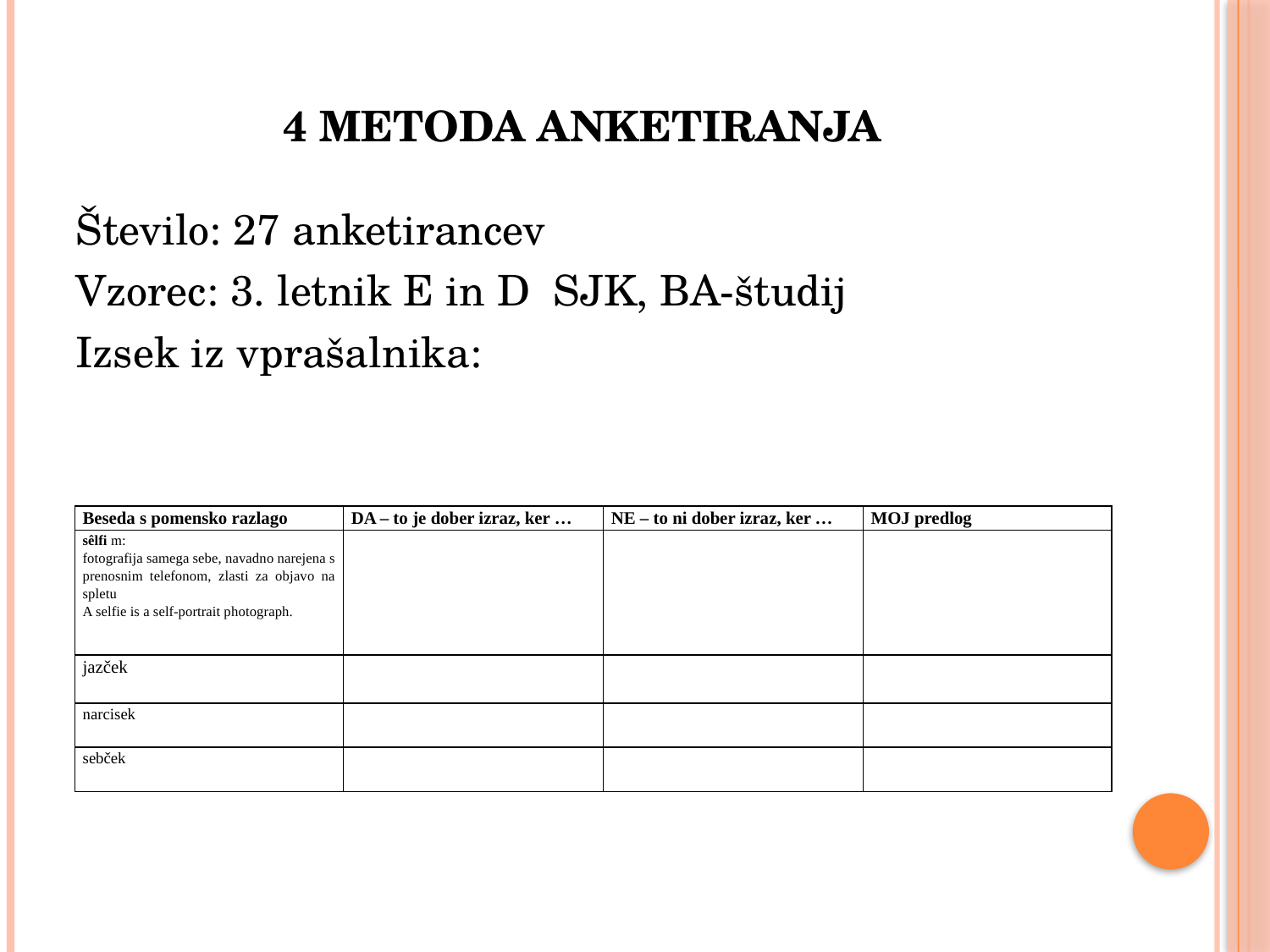

# 4 Metoda anketiranja
Število: 27 anketirancev
Vzorec: 3. letnik E in D  SJK, BA-študij
Izsek iz vprašalnika:

| Beseda s pomensko razlago | DA – to je dober izraz, ker … | NE – to ni dober izraz, ker … | MOJ predlog |
| --- | --- | --- | --- |
| sêlfi m: fotografija samega sebe, navadno narejena s prenosnim telefonom, zlasti za objavo na spletu  A selfie is a self-portrait photograph. |  |  |  |
| jazček |  |  |  |
| narcisek |  |  |  |
| sebček |  |  |  |